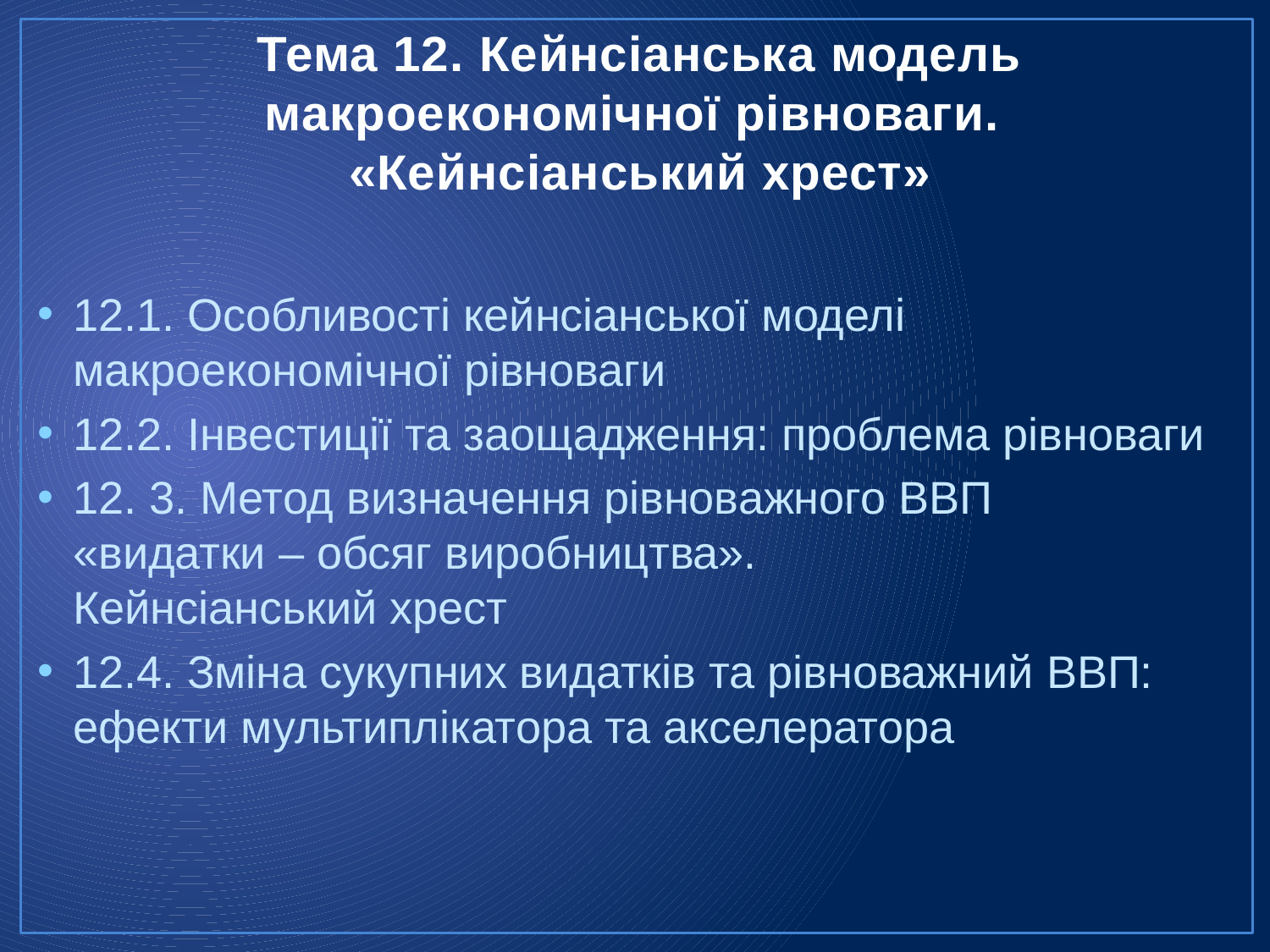

# Тема 12. Кейнсіанська модель макроекономічної рівноваги. «Кейнсіанський хрест»

12.1. Особливості кейнсіанської моделі макроекономічної рівноваги
12.2. Інвестиції та заощадження: проблема рівноваги
12. 3. Метод визначення рівноважного ВВП
«видатки – обсяг виробництва».
Кейнсіанський хрест
12.4. Зміна сукупних видатків та рівноважний ВВП: ефекти мультиплікатора та акселератора